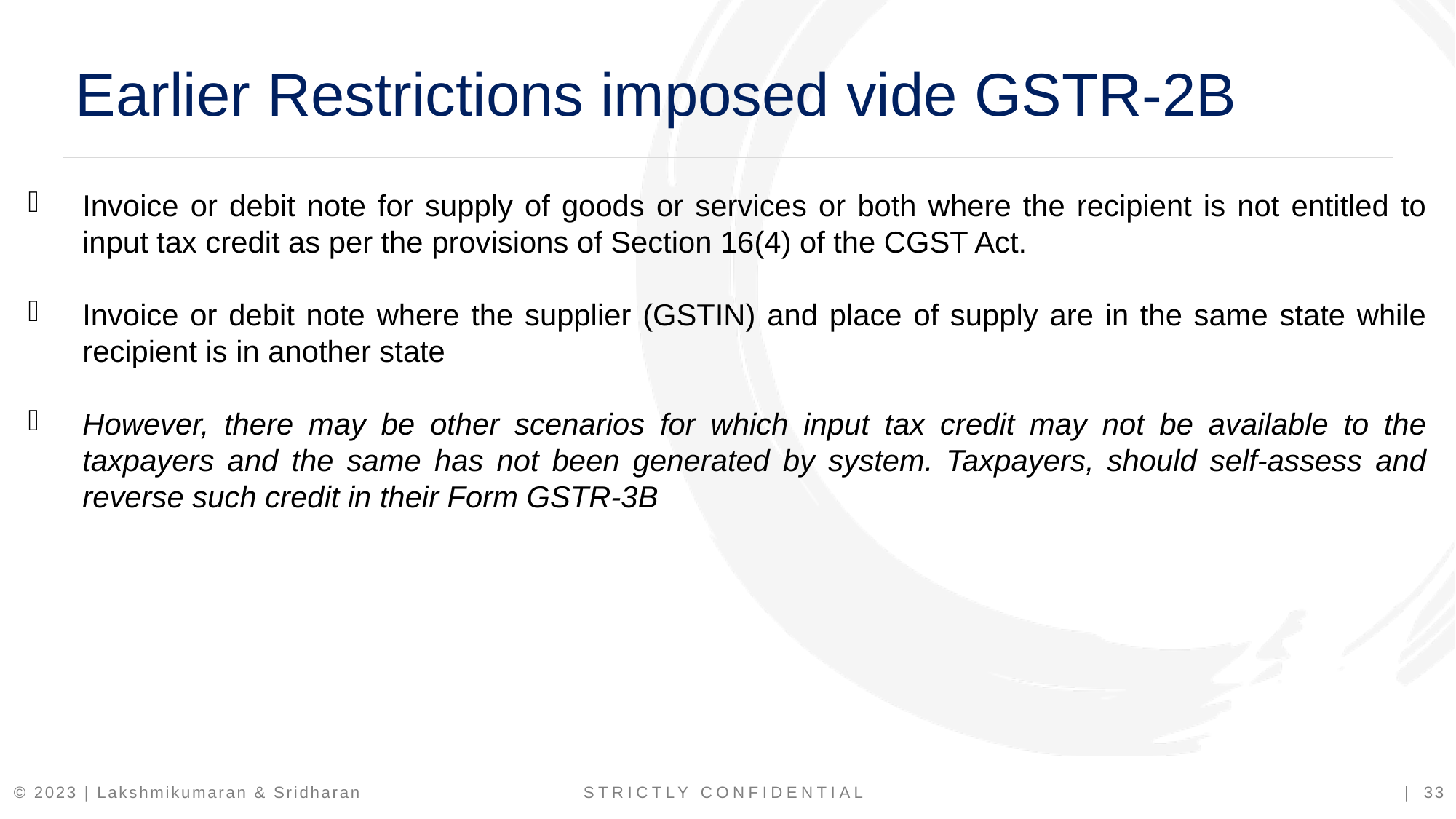

Earlier Restrictions imposed vide GSTR-2B
Invoice or debit note for supply of goods or services or both where the recipient is not entitled to input tax credit as per the provisions of Section 16(4) of the CGST Act.

Invoice or debit note where the supplier (GSTIN) and place of supply are in the same state while recipient is in another state

However, there may be other scenarios for which input tax credit may not be available to the taxpayers and the same has not been generated by system. Taxpayers, should self-assess and reverse such credit in their Form GSTR-3B